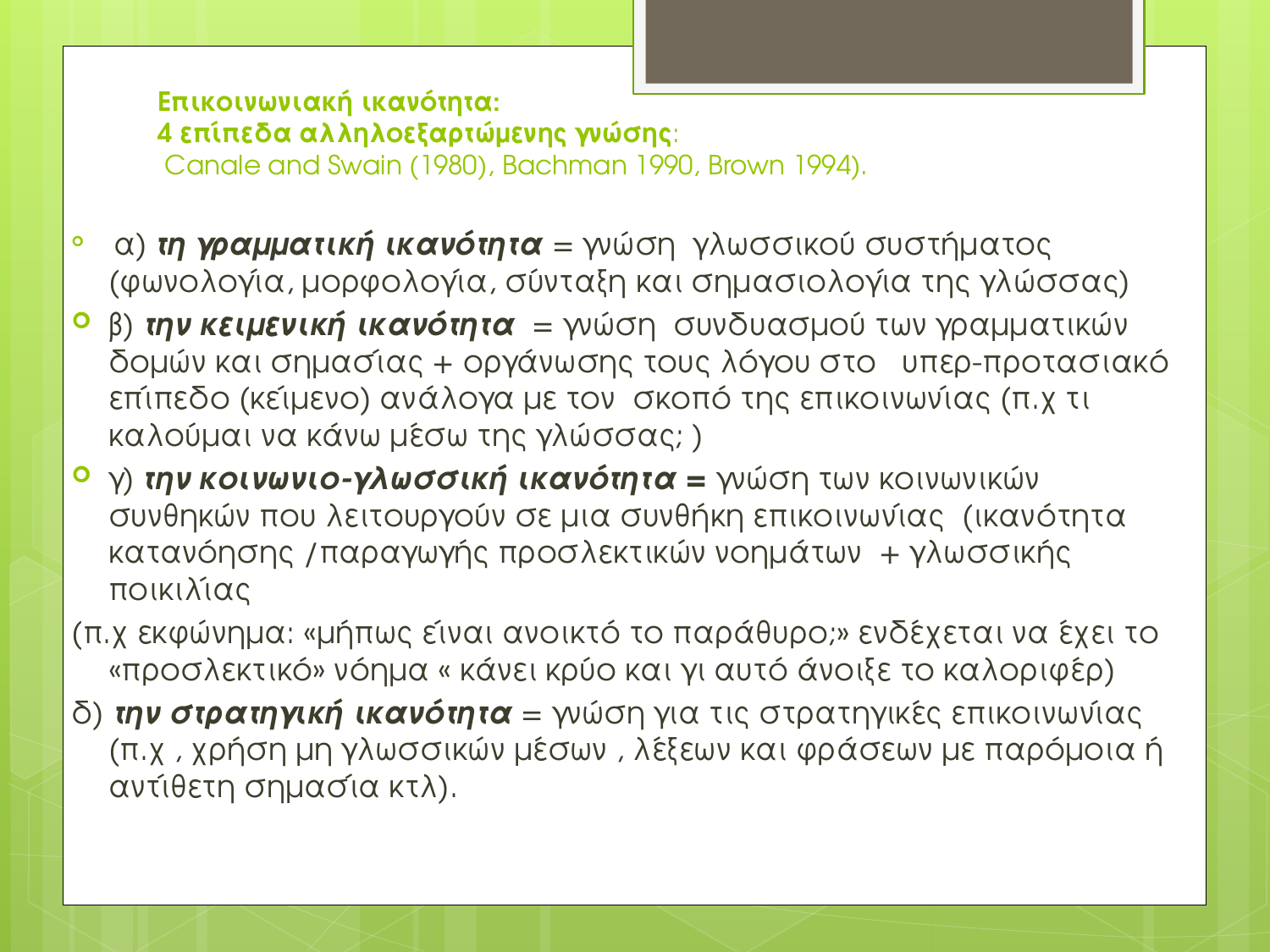

# Επικοινωνιακή ικανότητα: 4 επίπεδα αλληλοεξαρτώμενης γνώσης: Canale and Swain (1980), Bachman 1990, Brown 1994).
 α) τη γραμματική ικανότητα = γνώση  γλωσσικού συστήματος (φωνολογία, μορφολογία, σύνταξη και σημασιολογία της γλώσσας)
β) την κειμενική ικανότητα  = γνώση  συνδυασμού των γραμματικών δομών και σημασίας + οργάνωσης τους λόγου στο   υπερ-προτασιακό επίπεδο (κείμενο) ανάλογα με τον  σκοπό της επικοινωνίας (π.χ τι καλούμαι να κάνω μέσω της γλώσσας; )
γ) την κοινωνιο-γλωσσική ικανότητα = γνώση των κοινωνικών συνθηκών που λειτουργούν σε μια συνθήκη επικοινωνίας  (ικανότητα κατανόησης /παραγωγής προσλεκτικών νοημάτων  + γλωσσικής ποικιλίας
(π.χ εκφώνημα: «μήπως είναι ανοικτό το παράθυρο;» ενδέχεται να έχει το «προσλεκτικό» νόημα « κάνει κρύο και γι αυτό άνοιξε το καλοριφέρ)
δ) την στρατηγική ικανότητα = γνώση για τις στρατηγικές επικοινωνίας (π.χ , χρήση μη γλωσσικών μέσων , λέξεων και φράσεων με παρόμοια ή αντίθετη σημασία κτλ).